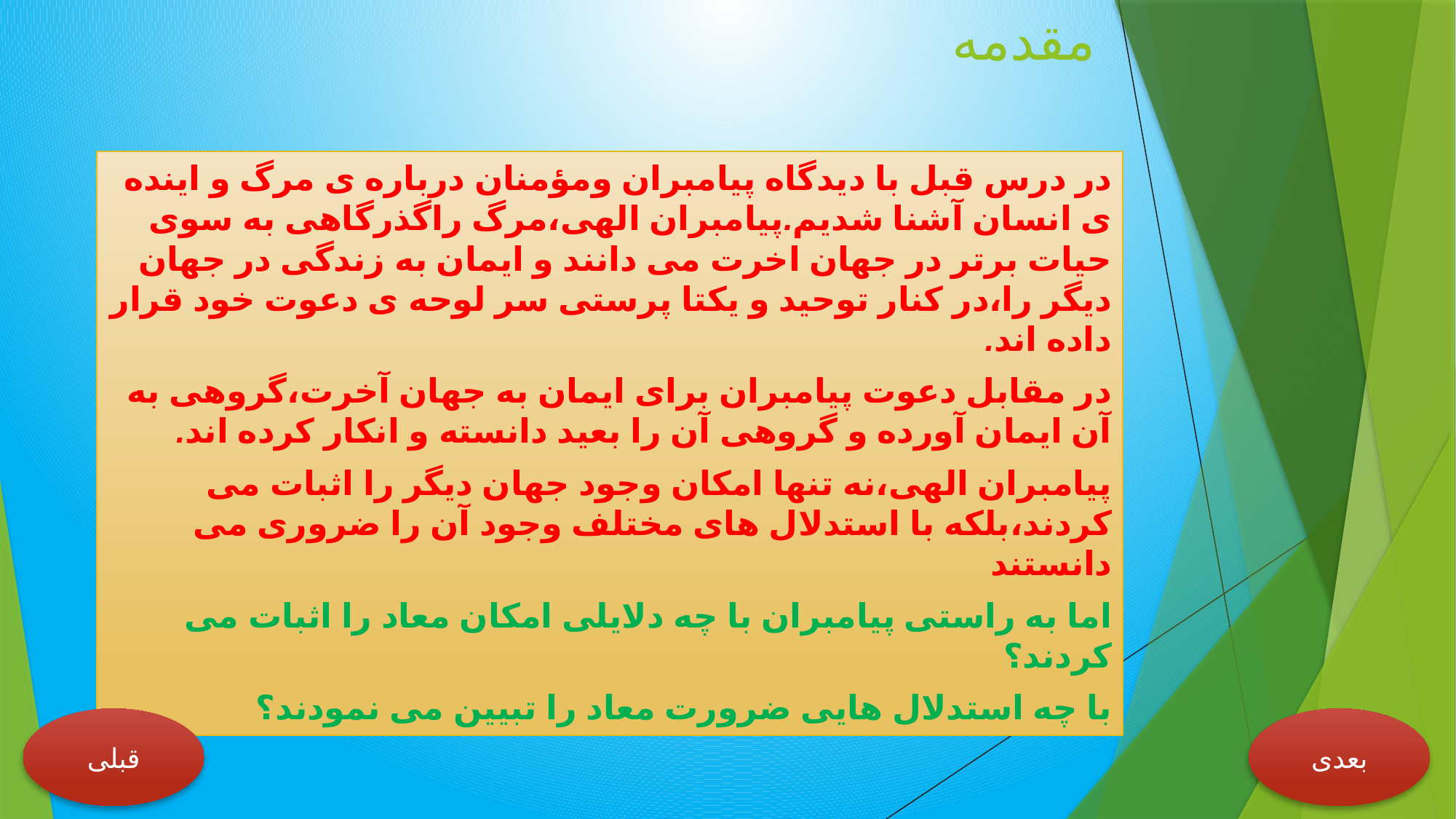

# مقدمه
در درس قبل با دیدگاه پیامبران ومؤمنان درباره ی مرگ و اینده ی انسان آشنا شدیم.پیامبران الهی،مرگ راگذرگاهی به سوی حیات برتر در جهان اخرت می دانند و ایمان به زندگی در جهان دیگر را،در کنار توحید و یکتا پرستی سر لوحه ی دعوت خود قرار داده اند.
در مقابل دعوت پیامبران برای ایمان به جهان آخرت،گروهی به آن ایمان آورده و گروهی آن را بعید دانسته و انکار کرده اند.
پیامبران الهی،نه تنها امکان وجود جهان دیگر را اثبات می کردند،بلکه با استدلال های مختلف وجود آن را ضروری می دانستند
اما به راستی پیامبران با چه دلایلی امکان معاد را اثبات می کردند؟
با چه استدلال هایی ضرورت معاد را تبیین می نمودند؟
قبلی
بعدی